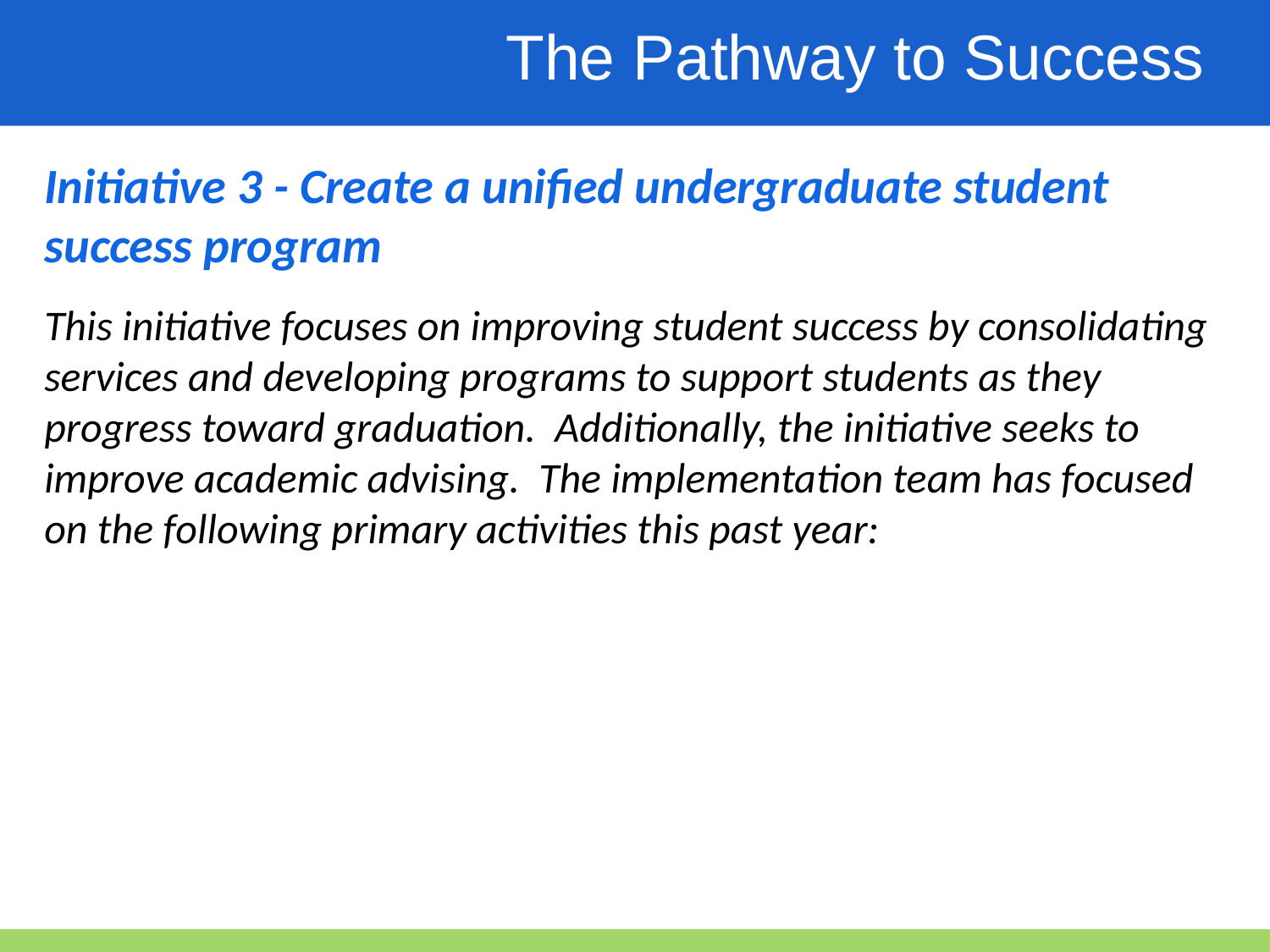

The Pathway to Success
Initiative 3 - Create a unified undergraduate student success program

This initiative focuses on improving student success by consolidating services and developing programs to support students as they progress toward graduation.  Additionally, the initiative seeks to improve academic advising.  The implementation team has focused on the following primary activities this past year: